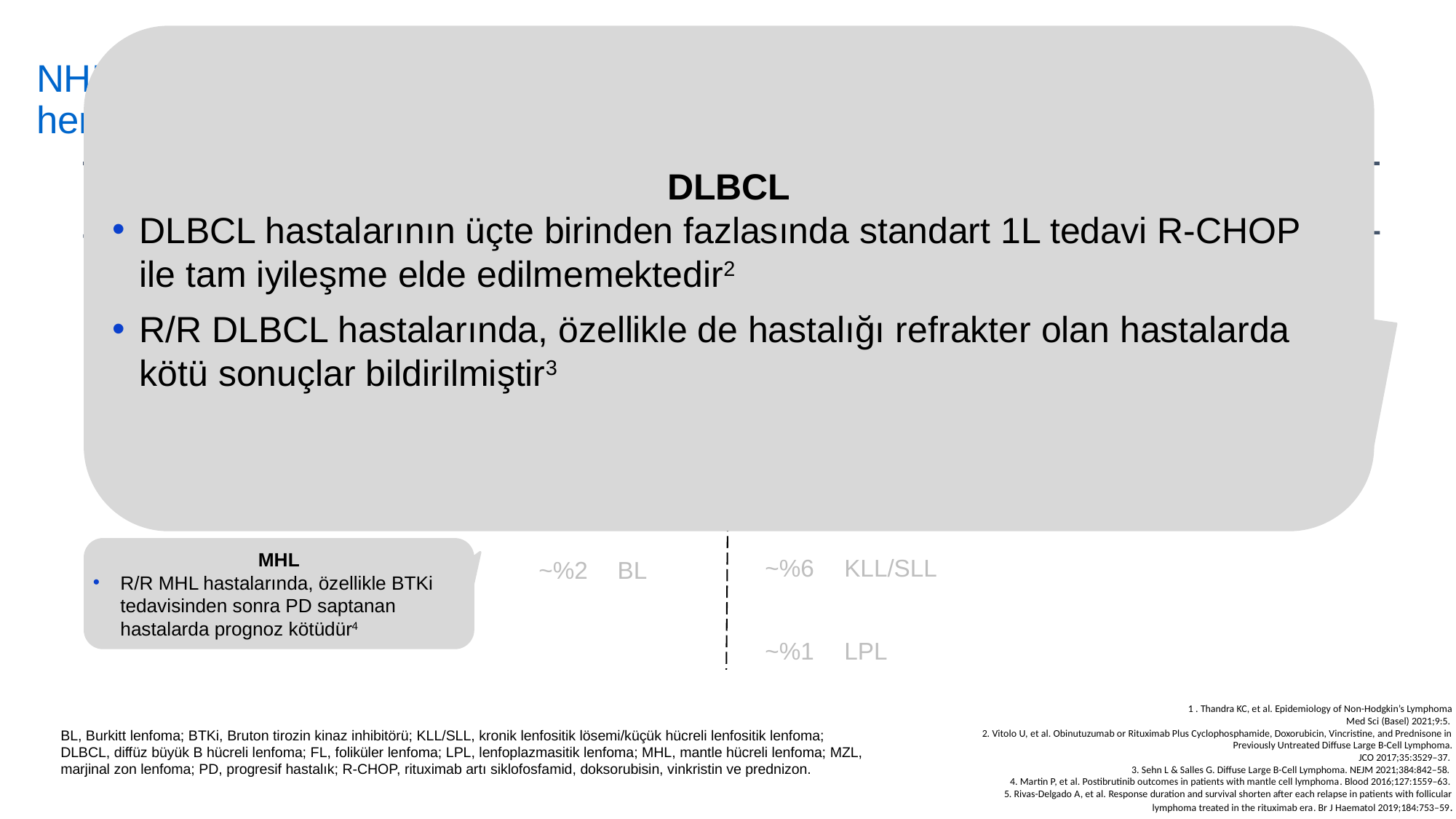

DLBCL
DLBCL hastalarının üçte birinden fazlasında standart 1L tedavi R-CHOP ile tam iyileşme elde edilmemektedir2
R/R DLBCL hastalarında, özellikle de hastalığı refrakter olan hastalarda kötü sonuçlar bildirilmiştir3
NHL'de karşılanmamış gereksinimler: Tüm dünyadaki en yaygın
hematolojik malignite
NHL, tüm dünyadaki kanser tanıları ve ölümlerinin yaklaşık %3'ünü oluşturmaktadır ve 40’dan fazla majör alt-tipi vardır.
Yaygın B hücreli NHL alt-tiplerinin sıklığı1
Agresif
İndolent
FL
FL, rekürren relapslarla
karakterizedir5
Konvansiyonel ajanlarla, daha sonraki tedavi basamaklarında yanıt oranı azalmakta ve yanıt süresi kısalmaktadır
~%22
FL
~%31
DLBCL
MZL
~%8
MHL
~%6
MHL
R/R MHL hastalarında, özellikle BTKi tedavisinden sonra PD saptanan hastalarda prognoz kötüdür4
~%6
KLL/SLL
BL
~%2
LPL
~%1
BL, Burkitt lenfoma; BTKi, Bruton tirozin kinaz inhibitörü; KLL/SLL, kronik lenfositik lösemi/küçük hücreli lenfositik lenfoma; DLBCL, diffüz büyük B hücreli lenfoma; FL, foliküler lenfoma; LPL, lenfoplazmasitik lenfoma; MHL, mantle hücreli lenfoma; MZL, marjinal zon lenfoma; PD, progresif hastalık; R-CHOP, rituximab artı siklofosfamid, doksorubisin, vinkristin ve prednizon.
1 . Thandra KC, et al. Epidemiology of Non-Hodgkin’s Lymphoma
Med Sci (Basel) 2021;9:5.
2. Vitolo U, et al. Obinutuzumab or Rituximab Plus Cyclophosphamide, Doxorubicin, Vincristine, and Prednisone in Previously Untreated Diffuse Large B-Cell Lymphoma.
 JCO 2017;35:3529‒37.
3. Sehn L & Salles G. Diffuse Large B-Cell Lymphoma. NEJM 2021;384:842‒58.
4. Martin P, et al. Postibrutinib outcomes in patients with mantle cell lymphoma. Blood 2016;127:1559‒63.
5. Rivas-Delgado A, et al. Response duration and survival shorten after each relapse in patients with follicular lymphoma treated in the rituximab era. Br J Haematol 2019;184:753‒59.